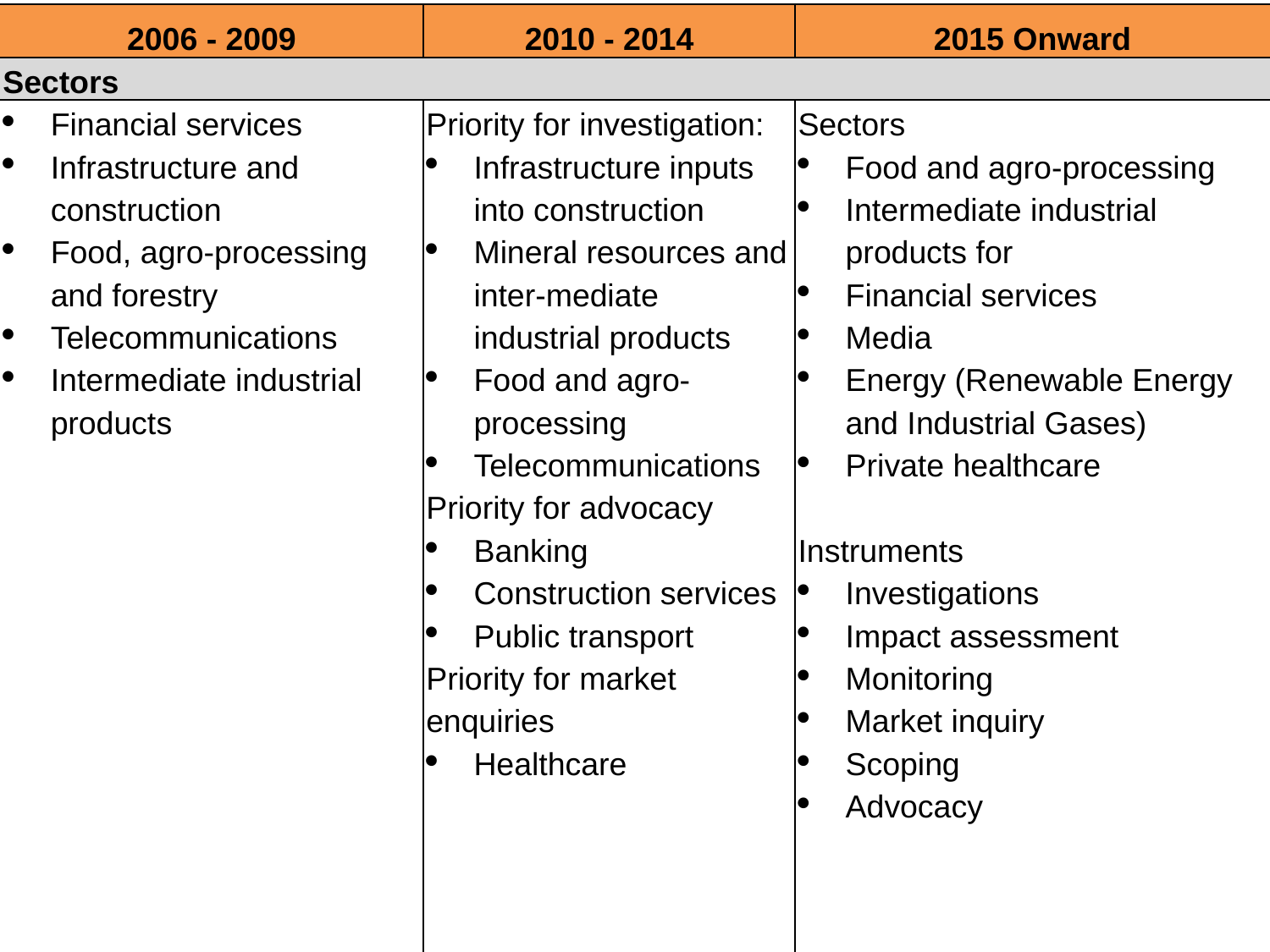

| 2006 - 2009 | 2010 - 2014 | 2015 Onward |
| --- | --- | --- |
| Sectors |  |  |
| Financial services Infrastructure and construction Food, agro-processing and forestry Telecommunications Intermediate industrial products | Priority for investigation: Infrastructure inputs into construction Mineral resources and inter-mediate industrial products Food and agro-processing Telecommunications Priority for advocacy Banking Construction services Public transport Priority for market enquiries Healthcare | Sectors Food and agro-processing Intermediate industrial products for Financial services Media Energy (Renewable Energy and Industrial Gases) Private healthcare Instruments Investigations Impact assessment Monitoring Market inquiry Scoping Advocacy |